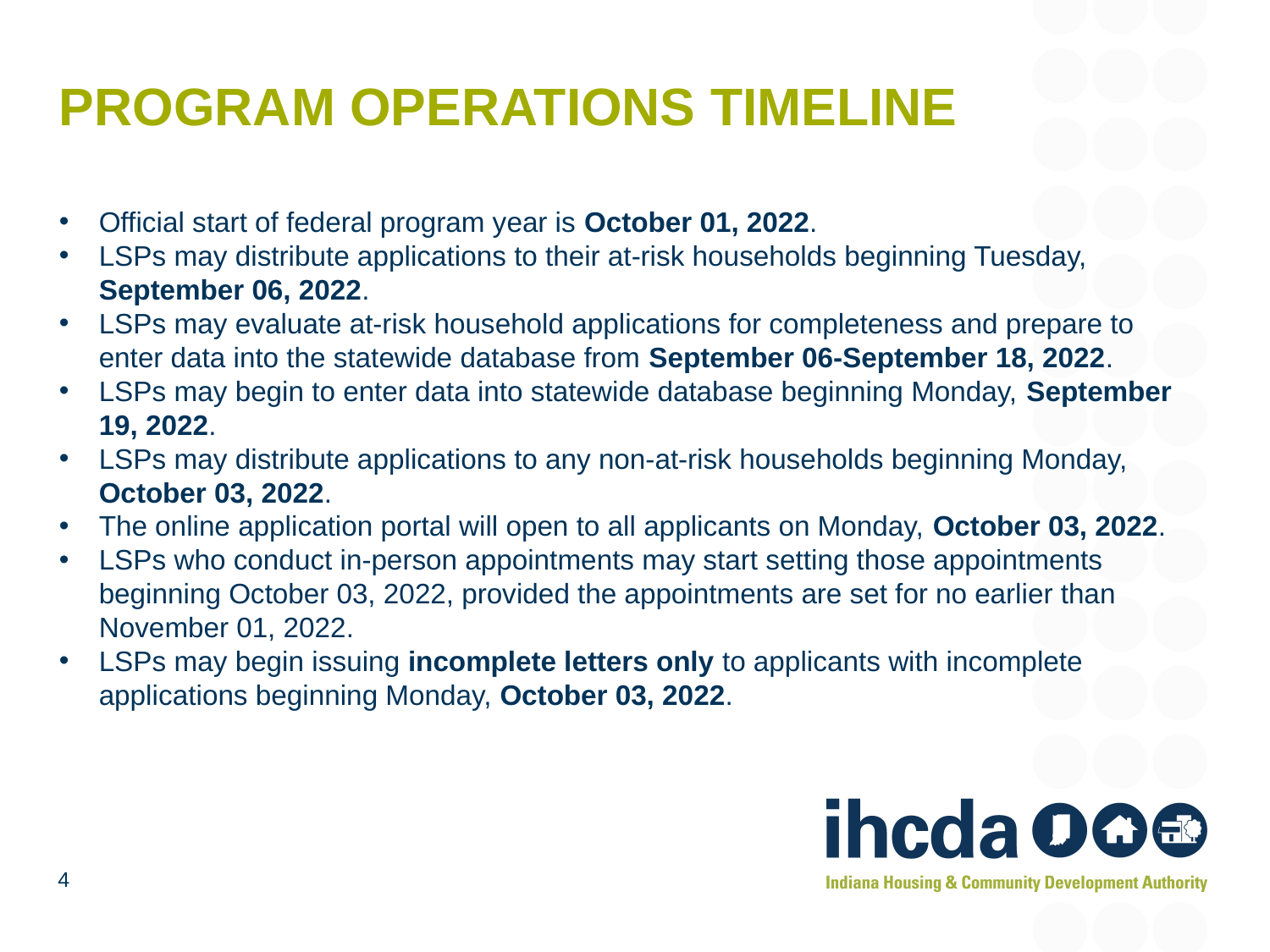

# Program Operations TIMELINE
Official start of federal program year is October 01, 2022.
LSPs may distribute applications to their at-risk households beginning Tuesday, September 06, 2022.
LSPs may evaluate at-risk household applications for completeness and prepare to enter data into the statewide database from September 06-September 18, 2022.
LSPs may begin to enter data into statewide database beginning Monday, September 19, 2022.
LSPs may distribute applications to any non-at-risk households beginning Monday, October 03, 2022.
The online application portal will open to all applicants on Monday, October 03, 2022.
LSPs who conduct in-person appointments may start setting those appointments beginning October 03, 2022, provided the appointments are set for no earlier than November 01, 2022.
LSPs may begin issuing incomplete letters only to applicants with incomplete applications beginning Monday, October 03, 2022.

4